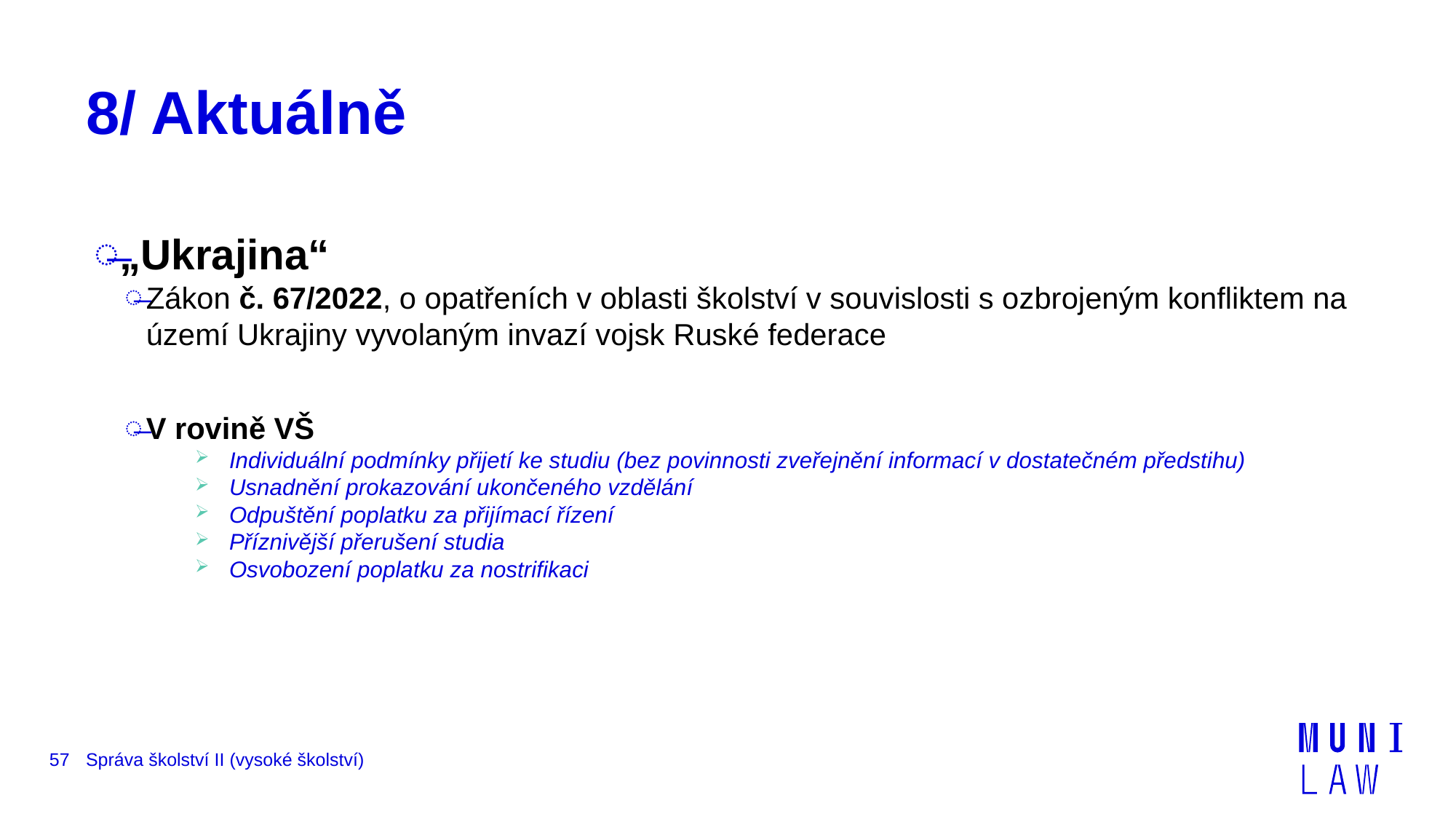

# 8/ Aktuálně
„Ukrajina“
Zákon č. 67/2022, o opatřeních v oblasti školství v souvislosti s ozbrojeným konfliktem na území Ukrajiny vyvolaným invazí vojsk Ruské federace

V rovině VŠ
Individuální podmínky přijetí ke studiu (bez povinnosti zveřejnění informací v dostatečném předstihu)
Usnadnění prokazování ukončeného vzdělání
Odpuštění poplatku za přijímací řízení
Příznivější přerušení studia
Osvobození poplatku za nostrifikaci

57
Správa školství II (vysoké školství)